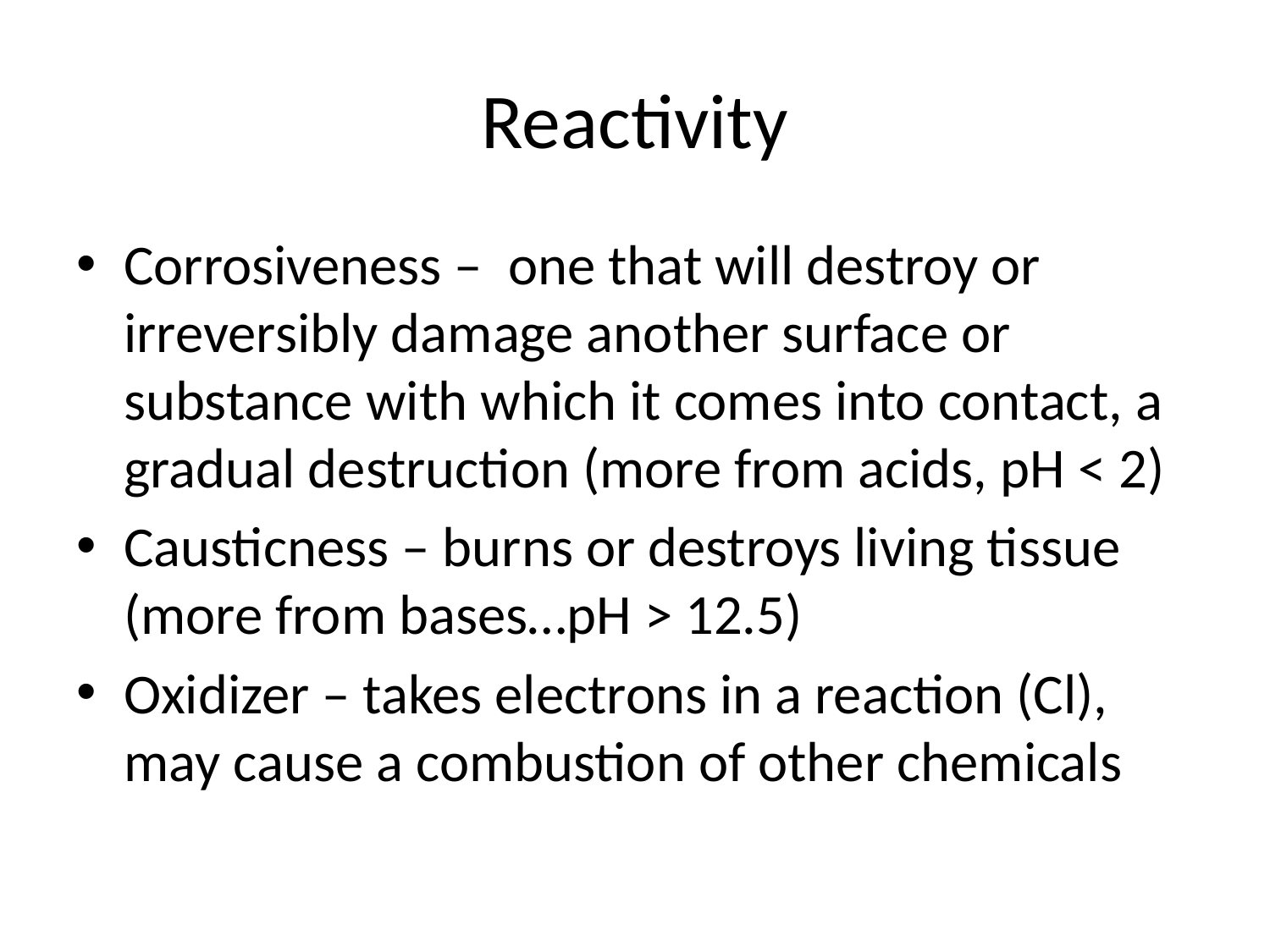

# Reactivity
Corrosiveness –  one that will destroy or irreversibly damage another surface or substance with which it comes into contact, a gradual destruction (more from acids, pH < 2)
Causticness – burns or destroys living tissue (more from bases…pH > 12.5)
Oxidizer – takes electrons in a reaction (Cl), may cause a combustion of other chemicals